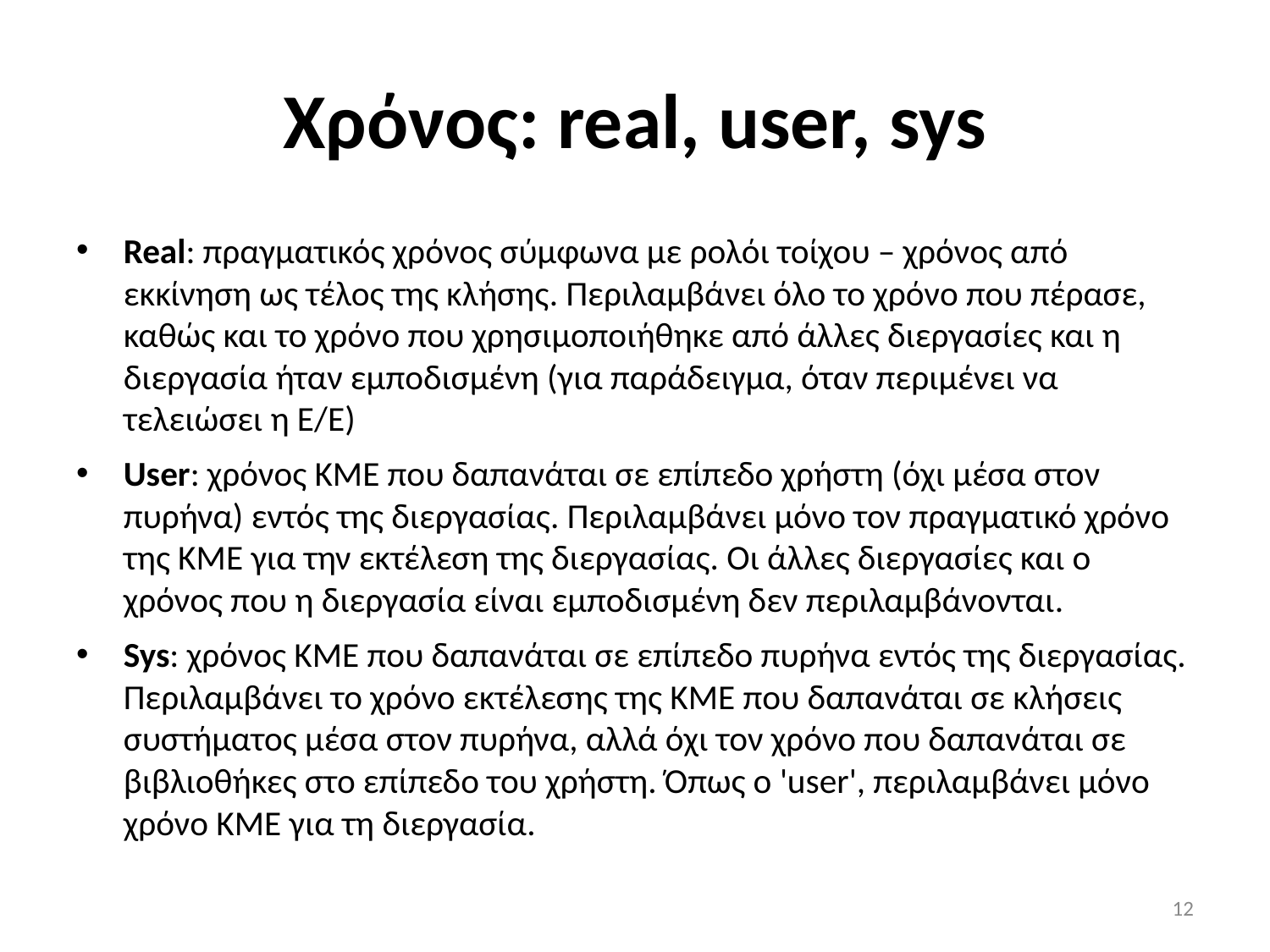

# Χρόνος: real, user, sys
Real: πραγματικός χρόνος σύμφωνα με ρολόι τοίχου – χρόνος από εκκίνηση ως τέλος της κλήσης. Περιλαμβάνει όλο το χρόνο που πέρασε, καθώς και το χρόνο που χρησιμοποιήθηκε από άλλες διεργασίες και η διεργασία ήταν εμποδισμένη (για παράδειγμα, όταν περιμένει να τελειώσει η Ε/Ε)
User: χρόνος ΚΜΕ που δαπανάται σε επίπεδο χρήστη (όχι μέσα στον πυρήνα) εντός της διεργασίας. Περιλαμβάνει μόνο τον πραγματικό χρόνο της ΚΜΕ για την εκτέλεση της διεργασίας. Οι άλλες διεργασίες και ο χρόνος που η διεργασία είναι εμποδισμένη δεν περιλαμβάνονται.
Sys: χρόνος ΚΜΕ που δαπανάται σε επίπεδο πυρήνα εντός της διεργασίας. Περιλαμβάνει το χρόνο εκτέλεσης της ΚΜΕ που δαπανάται σε κλήσεις συστήματος μέσα στον πυρήνα, αλλά όχι τον χρόνο που δαπανάται σε βιβλιοθήκες στο επίπεδο του χρήστη. Όπως ο 'user', περιλαμβάνει μόνο χρόνο ΚΜΕ για τη διεργασία.
12